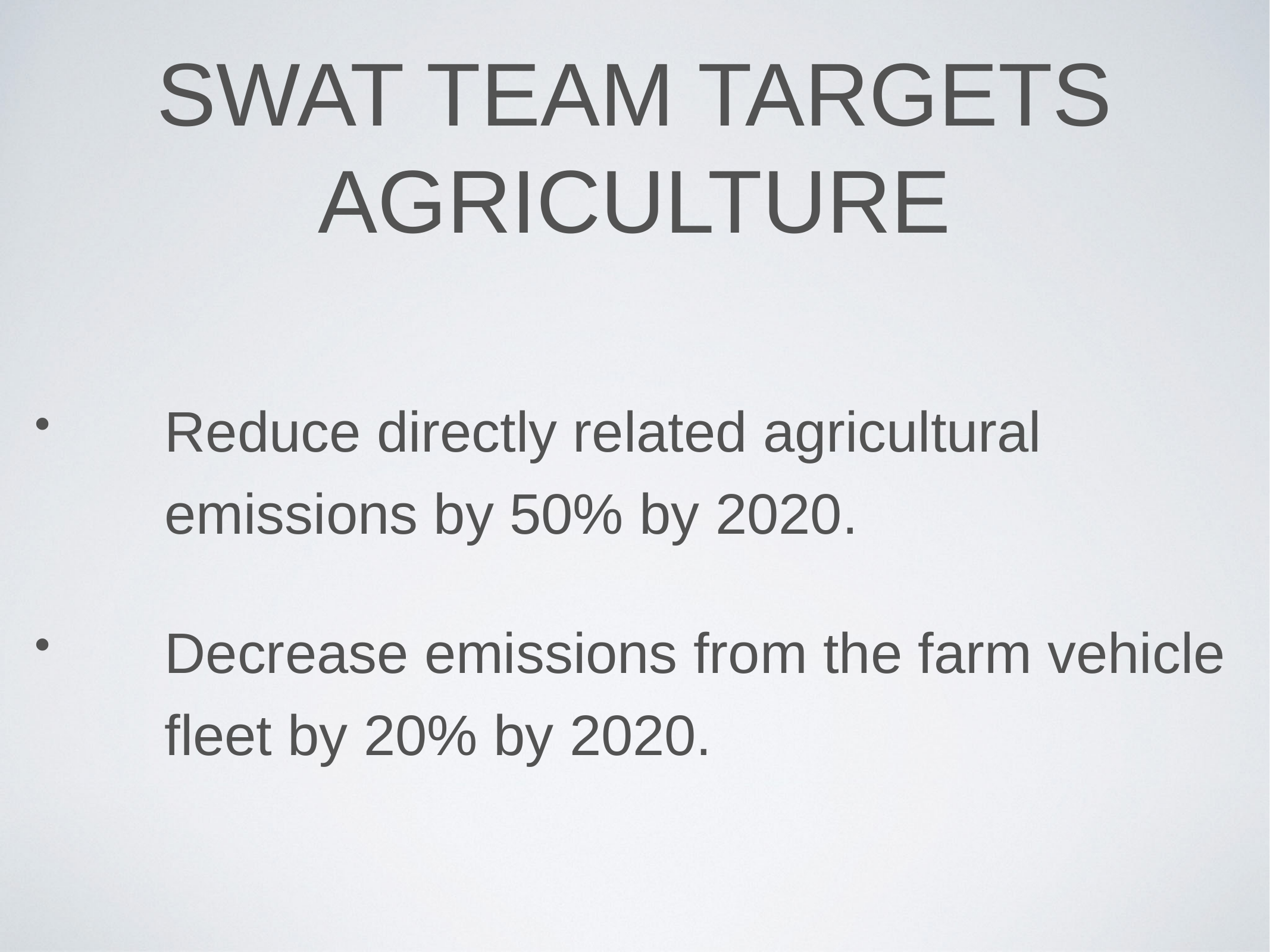

# SWAT Team Targets
Agriculture
Reduce directly related agricultural emissions by 50% by 2020.
Decrease emissions from the farm vehicle fleet by 20% by 2020.